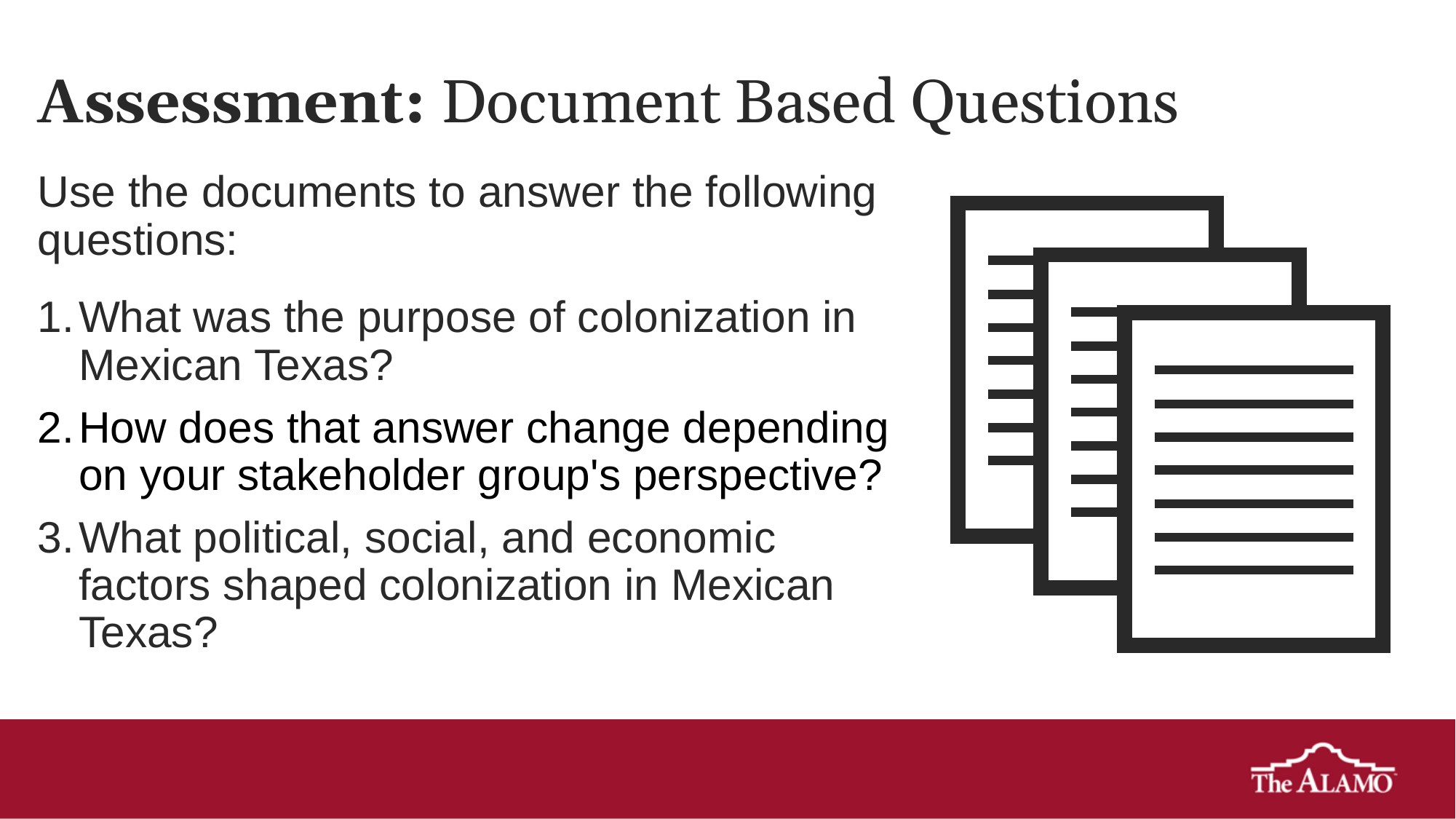

# Assessment: Document Based Questions
Use the documents to answer the following questions:
What was the purpose of colonization in Mexican Texas?
How does that answer change depending on your stakeholder group's perspective?
What political, social, and economic factors shaped colonization in Mexican Texas?